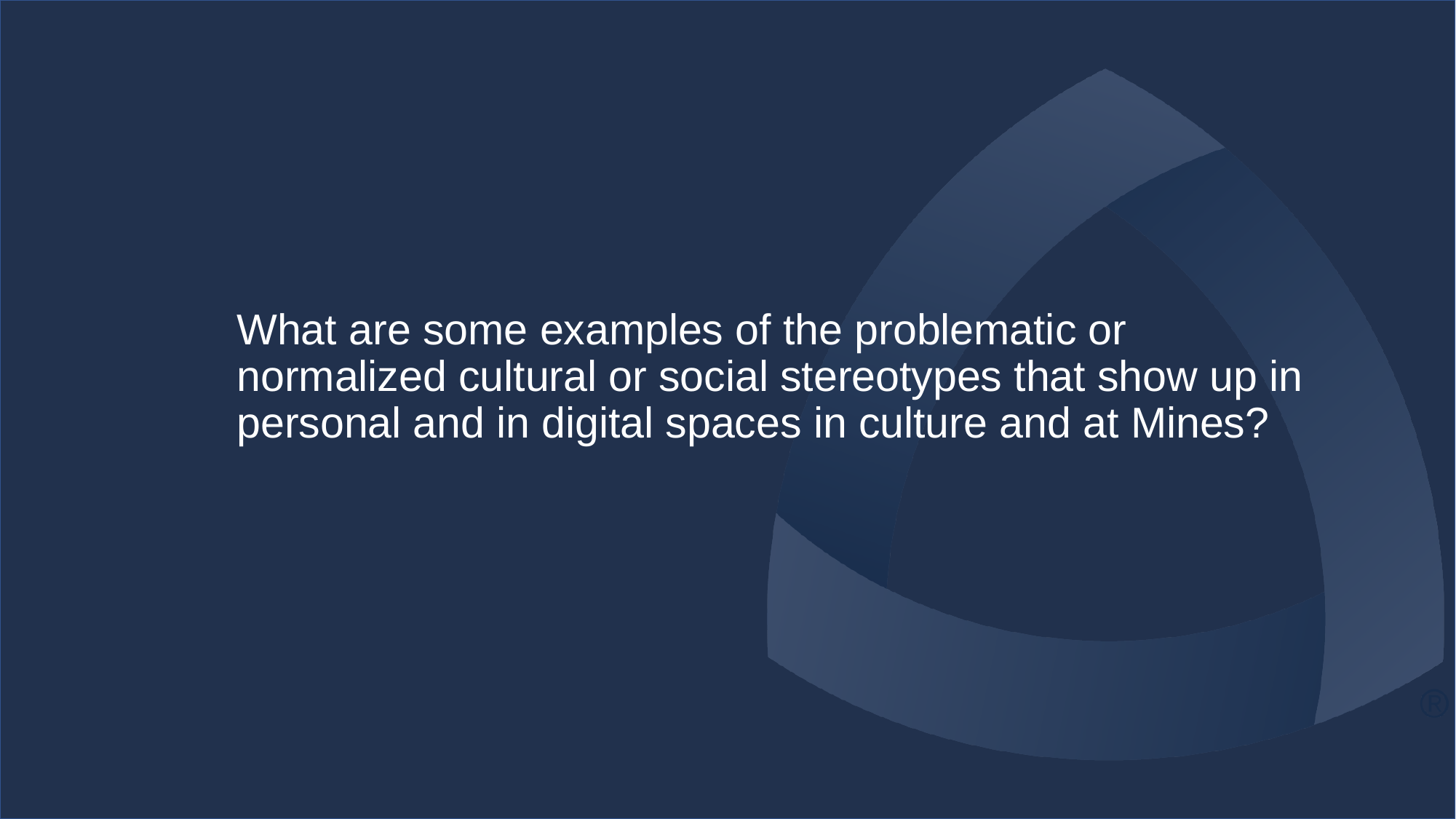

What are some examples of the problematic or normalized cultural or social stereotypes that show up in personal and in digital spaces in culture and at Mines?